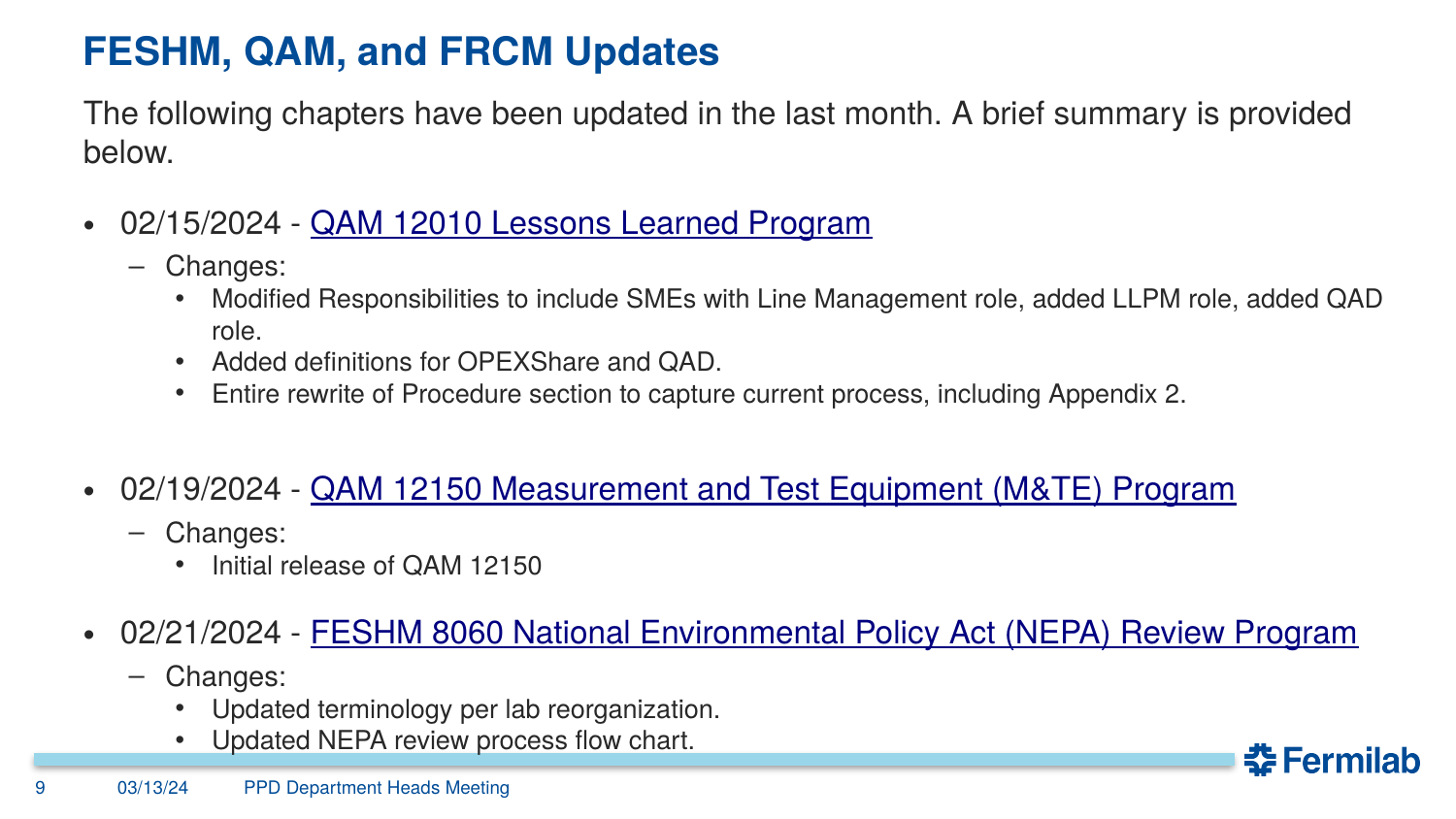

# FESHM, QAM, and FRCM Updates
The following chapters have been updated in the last month. A brief summary is provided below.

02/15/2024 - QAM 12010 Lessons Learned Program
Changes:
Modified Responsibilities to include SMEs with Line Management role, added LLPM role, added QAD role.
Added definitions for OPEXShare and QAD.
Entire rewrite of Procedure section to capture current process, including Appendix 2.

02/19/2024 - QAM 12150 Measurement and Test Equipment (M&TE) Program
Changes:
Initial release of QAM 12150

02/21/2024 - FESHM 8060 National Environmental Policy Act (NEPA) Review Program
Changes:
Updated terminology per lab reorganization.
Updated NEPA review process flow chart.
9
03/13/24
PPD Department Heads Meeting